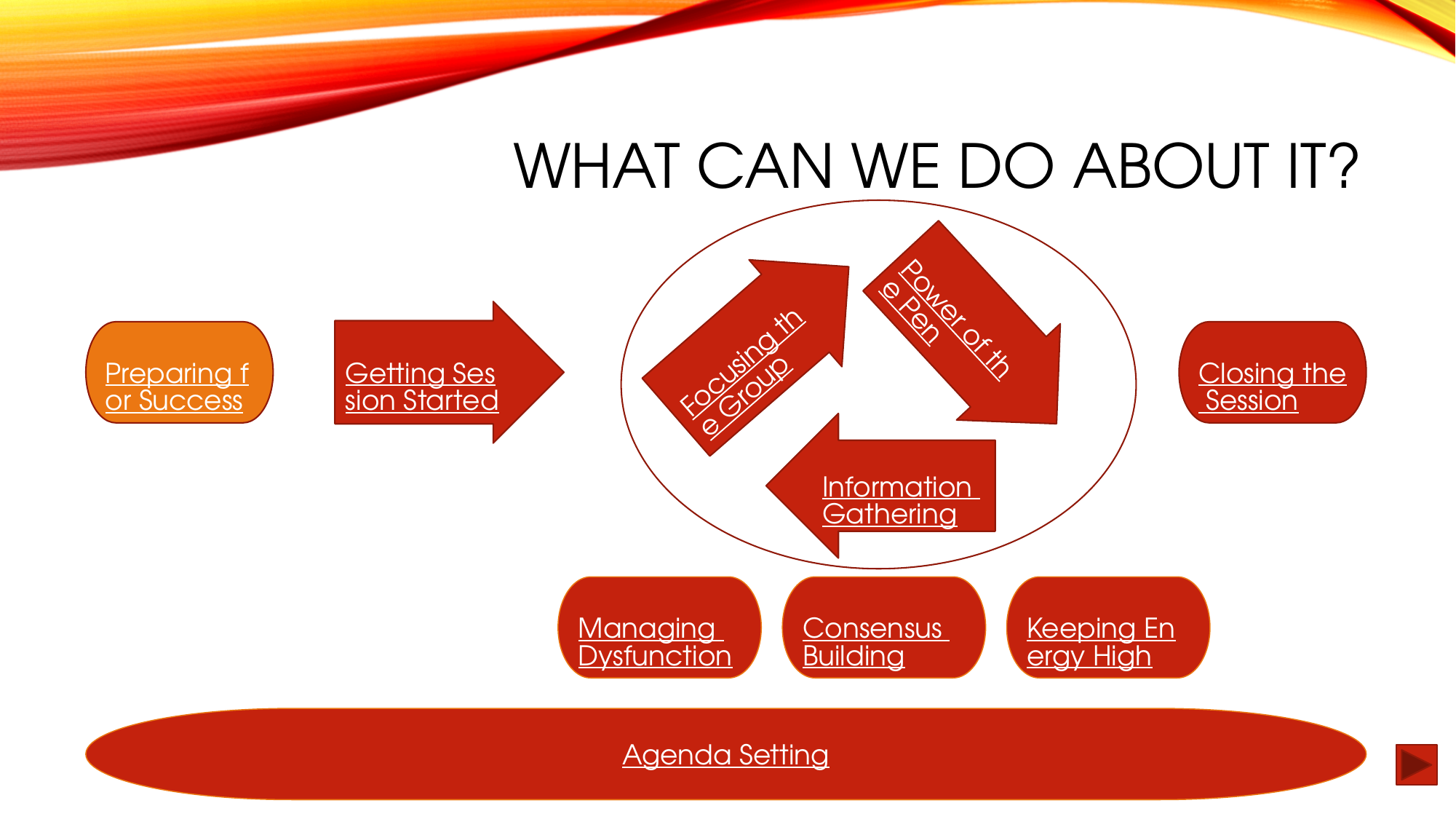

# What Can we do about it?

Power of the Pen
Focusing the Group
Getting Session Started
Closing the Session
Preparing for Success
Information Gathering
Keeping Energy High
Consensus Building
Managing Dysfunction
Agenda Setting